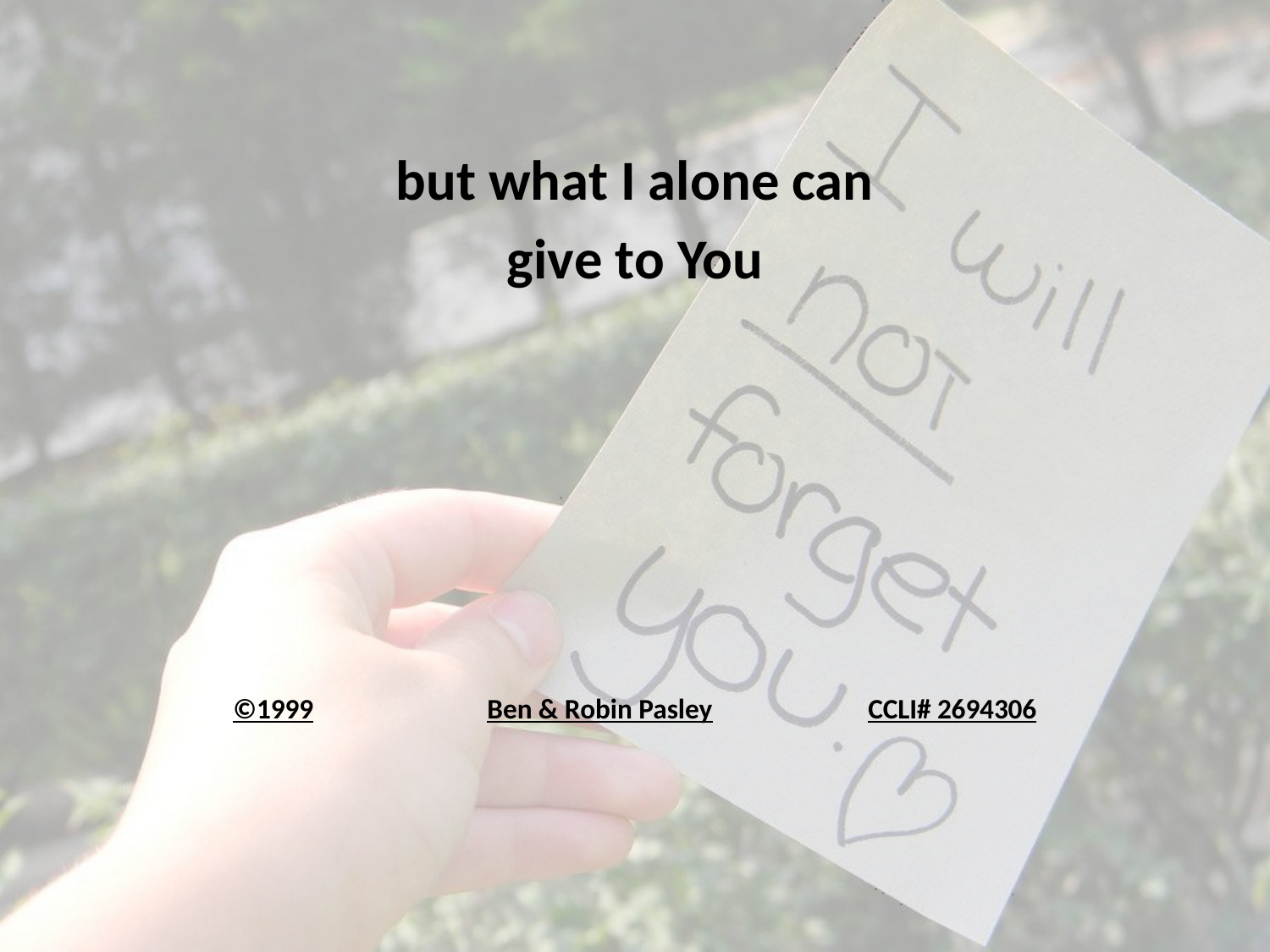

but what I alone can
give to You

©1999		Ben & Robin Pasley		CCLI# 2694306